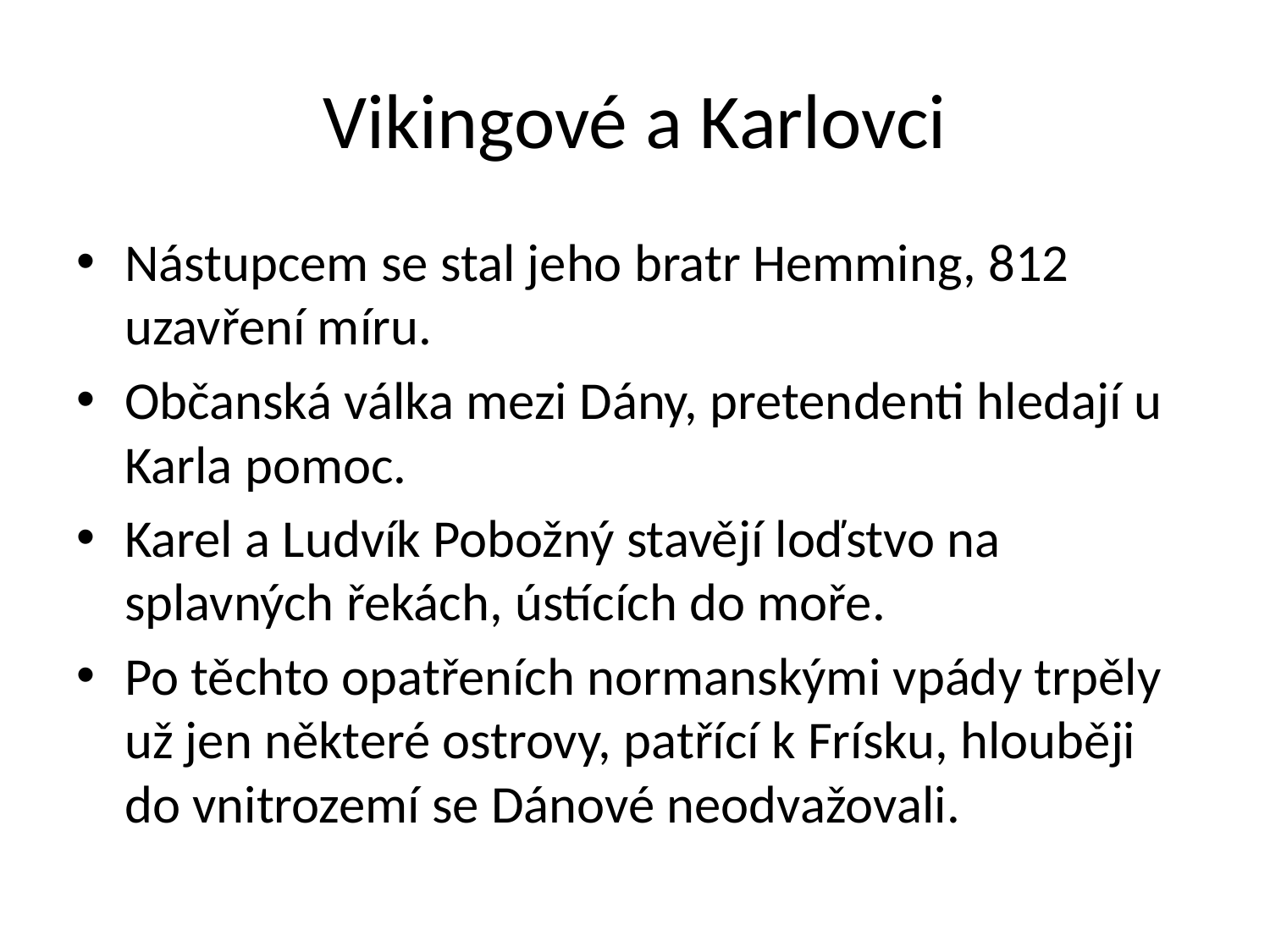

# Vikingové a Karlovci
Nástupcem se stal jeho bratr Hemming, 812 uzavření míru.
Občanská válka mezi Dány, pretendenti hledají u Karla pomoc.
Karel a Ludvík Pobožný stavějí loďstvo na splavných řekách, ústících do moře.
Po těchto opatřeních normanskými vpády trpěly už jen některé ostrovy, patřící k Frísku, hlouběji do vnitrozemí se Dánové neodvažovali.